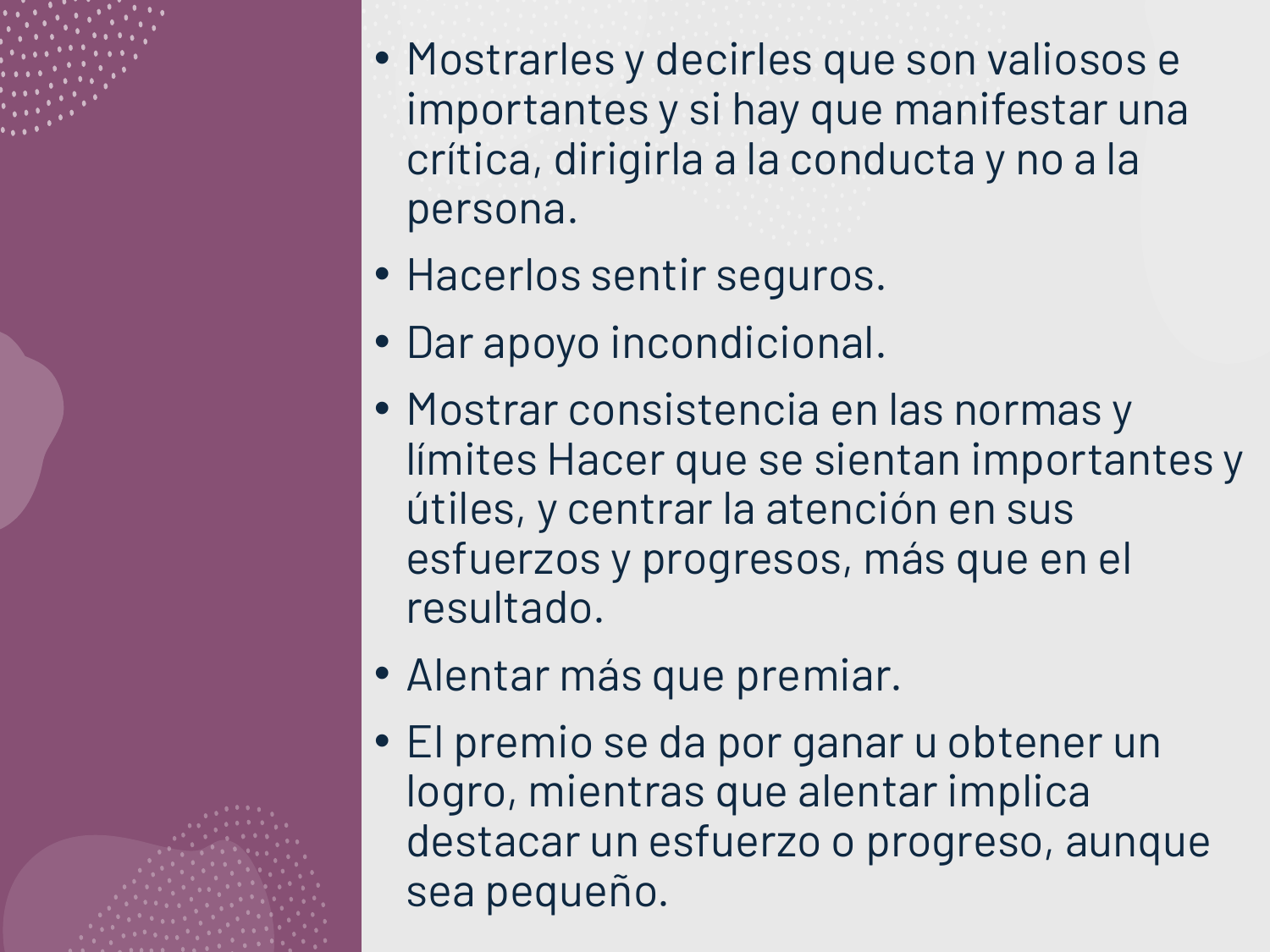

Mostrarles y decirles que son valiosos e importantes y si hay que manifestar una crítica, dirigirla a la conducta y no a la persona.
Hacerlos sentir seguros.
Dar apoyo incondicional.
Mostrar consistencia en las normas y límites Hacer que se sientan importantes y útiles, y centrar la atención en sus esfuerzos y progresos, más que en el resultado.
Alentar más que premiar.
El premio se da por ganar u obtener un logro, mientras que alentar implica destacar un esfuerzo o progreso, aunque sea pequeño.